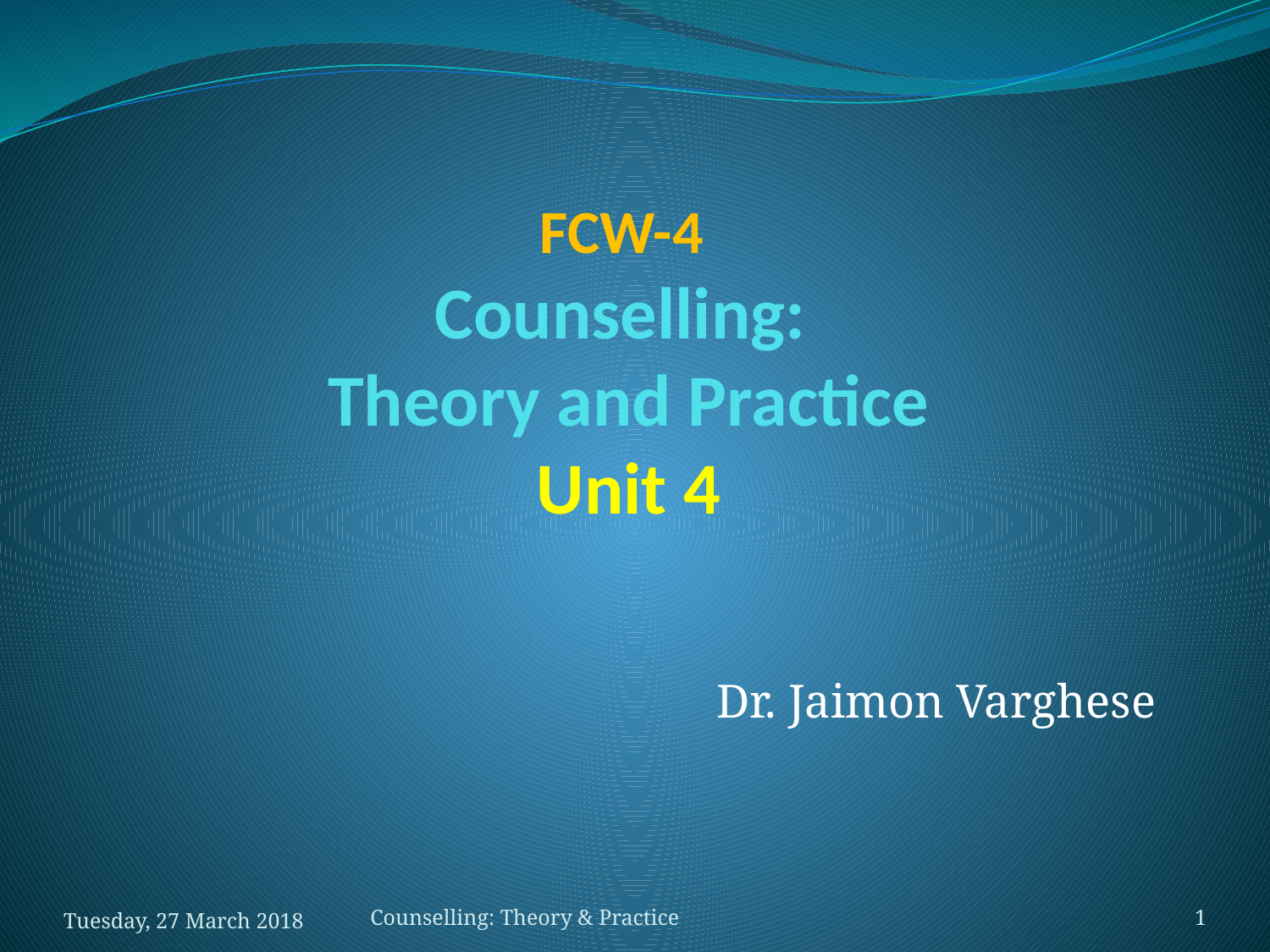

# FCW-4 Counselling: Theory and Practice Unit 4
Dr. Jaimon Varghese
Tuesday, 27 March 2018
Counselling: Theory & Practice
1